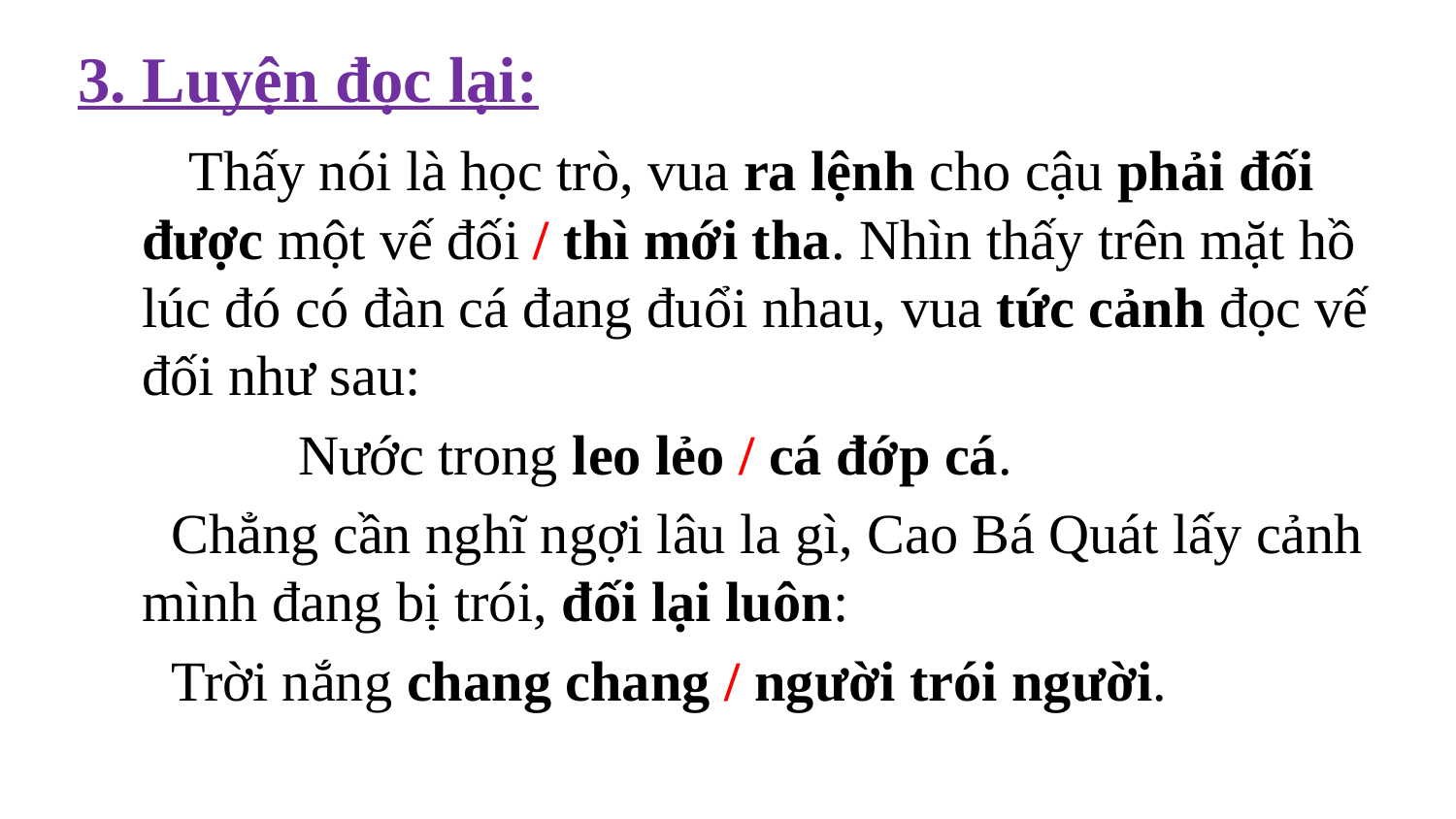

3. Luyện đọc lại:
# Thấy nói là học trò, vua ra lệnh cho cậu phải đối được một vế đối / thì mới tha. Nhìn thấy trên mặt hồ lúc đó có đàn cá đang đuổi nhau, vua tức cảnh đọc vế đối như sau:
               Nước trong leo lẻo / cá đớp cá.
      Chẳng cần nghĩ ngợi lâu la gì, Cao Bá Quát lấy cảnh mình đang bị trói, đối lại luôn:
      Trời nắng chang chang / người trói người.